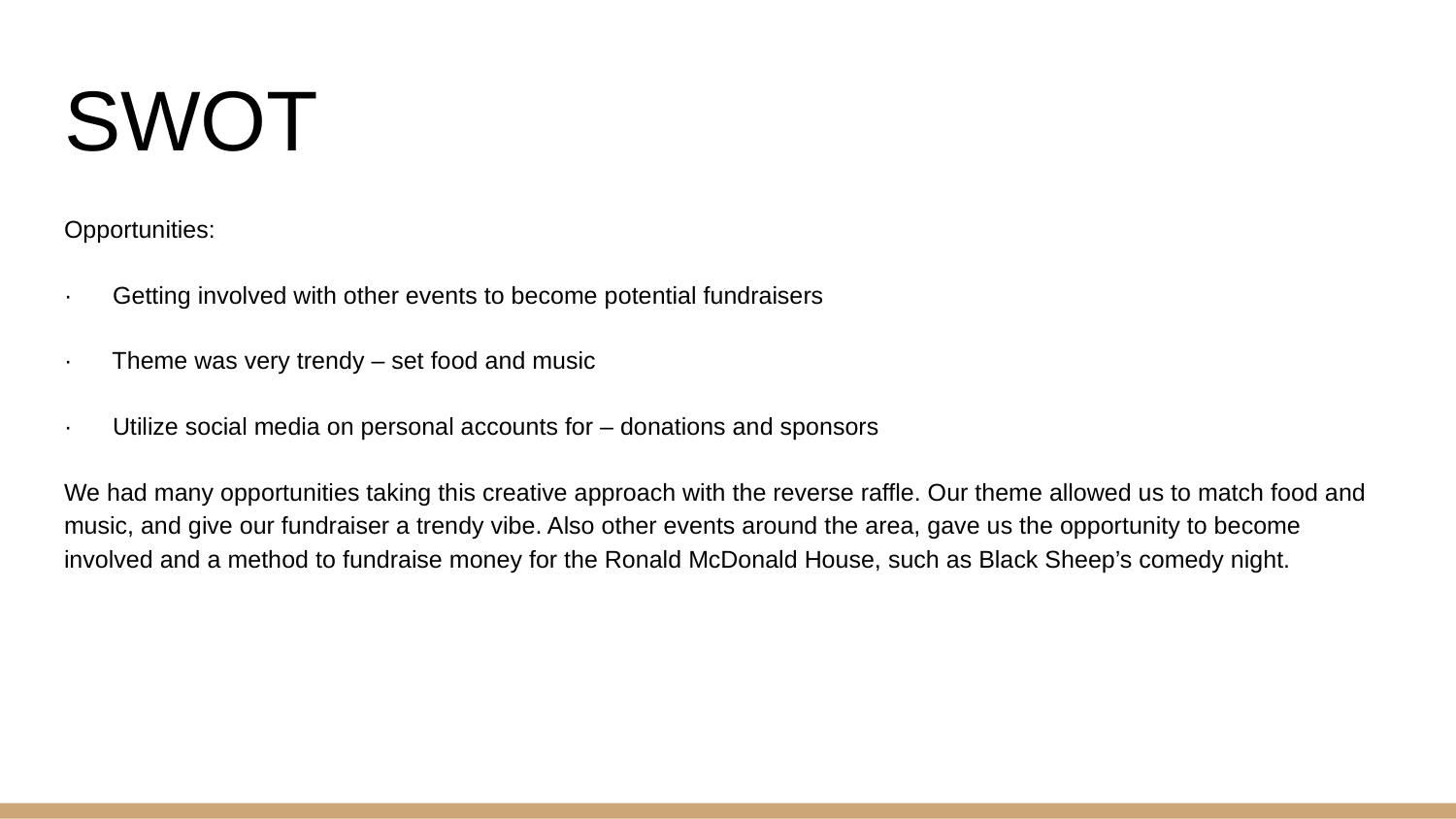

# SWOT
Opportunities:
·      Getting involved with other events to become potential fundraisers
·      Theme was very trendy – set food and music
·      Utilize social media on personal accounts for – donations and sponsors
We had many opportunities taking this creative approach with the reverse raffle. Our theme allowed us to match food and music, and give our fundraiser a trendy vibe. Also other events around the area, gave us the opportunity to become involved and a method to fundraise money for the Ronald McDonald House, such as Black Sheep’s comedy night.